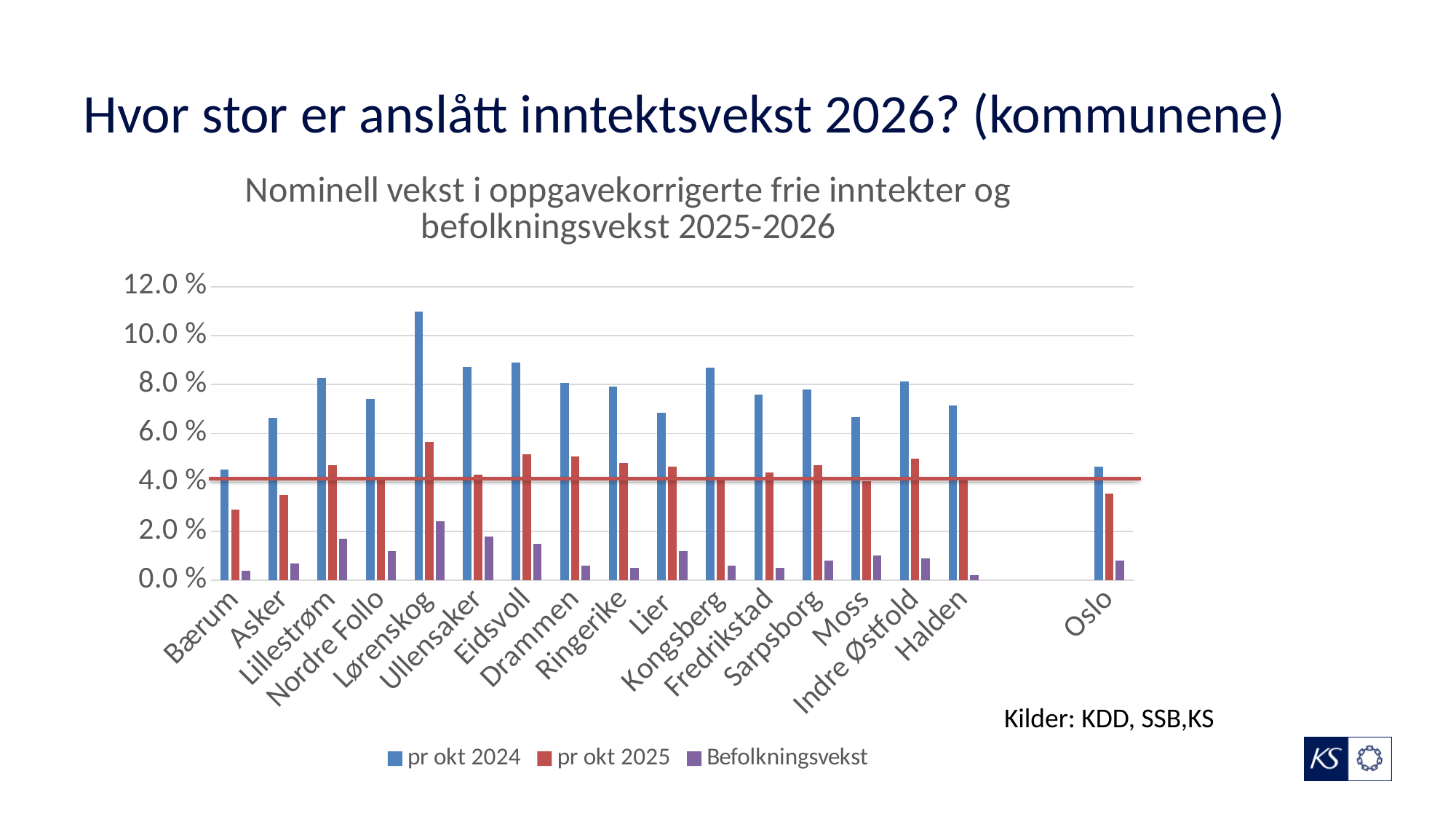

# Hvor stor er anslått inntektsvekst 2026? (kommunene)

### Chart: Nominell vekst i oppgavekorrigerte frie inntekter og befolkningsvekst 2025-2026

| Category | pr okt 2024 | pr okt 2025 | Befolkningsvekst |
|---|---|---|---|
| Bærum | 0.045111269588750336 | 0.028810065972440846 | 0.004 |
| Asker | 0.06630423473103741 | 0.034941553687293236 | 0.007 |
| Lillestrøm | 0.08262083149698851 | 0.047057486289108 | 0.017 |
| Nordre Follo | 0.07402007747740247 | 0.04064253137990881 | 0.012 |
| Lørenskog | 0.10974012746267792 | 0.056577634932949206 | 0.024 |
| Ullensaker | 0.08725599111252191 | 0.04324785283547539 | 0.018 |
| Eidsvoll | 0.08896762129711622 | 0.05155618911855542 | 0.015 |
| Drammen | 0.08076737483208807 | 0.05047662508873341 | 0.006 |
| Ringerike | 0.07918848167539272 | 0.047826823688892794 | 0.005 |
| Lier  | 0.06845886442641902 | 0.04648629017613937 | 0.012 |
| Kongsberg | 0.08692953981287022 | 0.04077341500205711 | 0.006 |
| Fredrikstad | 0.07591949124762354 | 0.04408957882682274 | 0.005 |
| Sarpsborg | 0.07794246249747738 | 0.047113918536266564 | 0.008 |
| Moss | 0.0667694434107704 | 0.04049569636005401 | 0.01 |
| Indre Østfold | 0.08112559275349973 | 0.04962231901637537 | 0.009 |
| Halden | 0.0714467868072084 | 0.041005946481665 | 0.002 |
|  | None | None | None |
|  | None | None | None |
| Oslo | 0.04651490128368718 | 0.03533267111651606 | 0.008 |
Kilder: KDD, SSB,KS